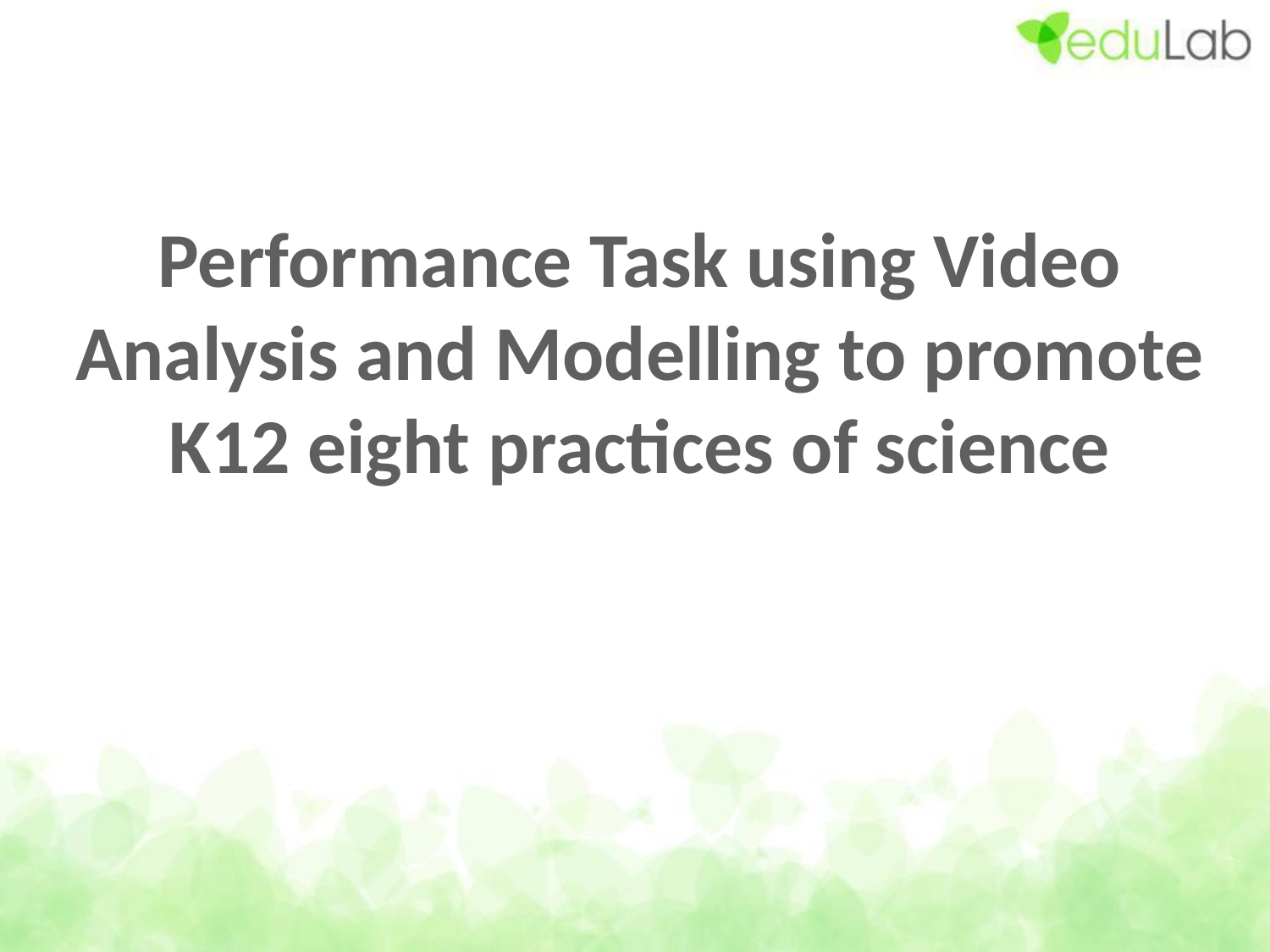

# Performance Task using Video Analysis and Modelling to promote K12 eight practices of science